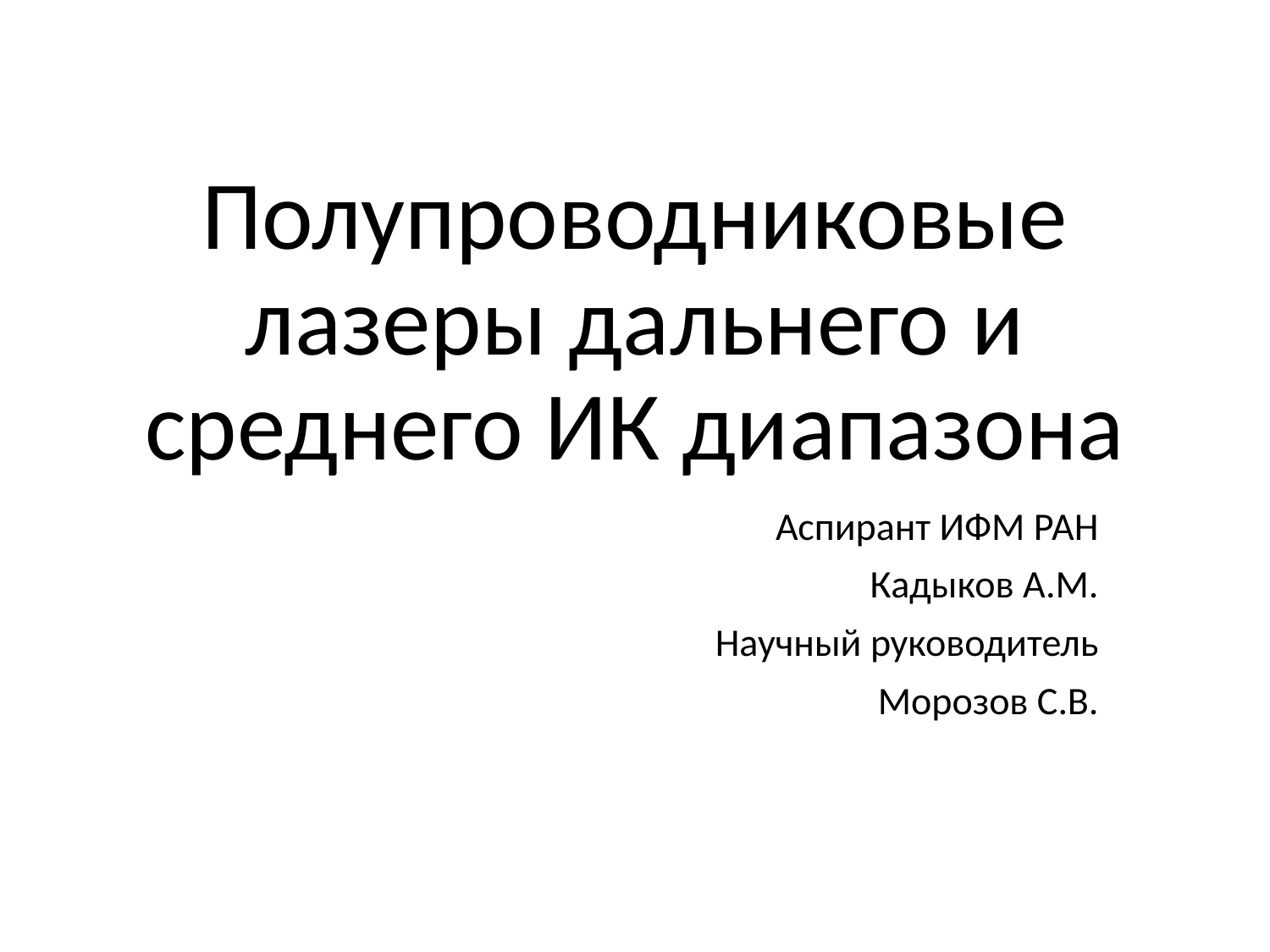

# Полупроводниковые лазеры дальнего и среднего ИК диапазона
Аспирант ИФМ РАН
Кадыков А.М.
Научный руководитель
Морозов С.В.